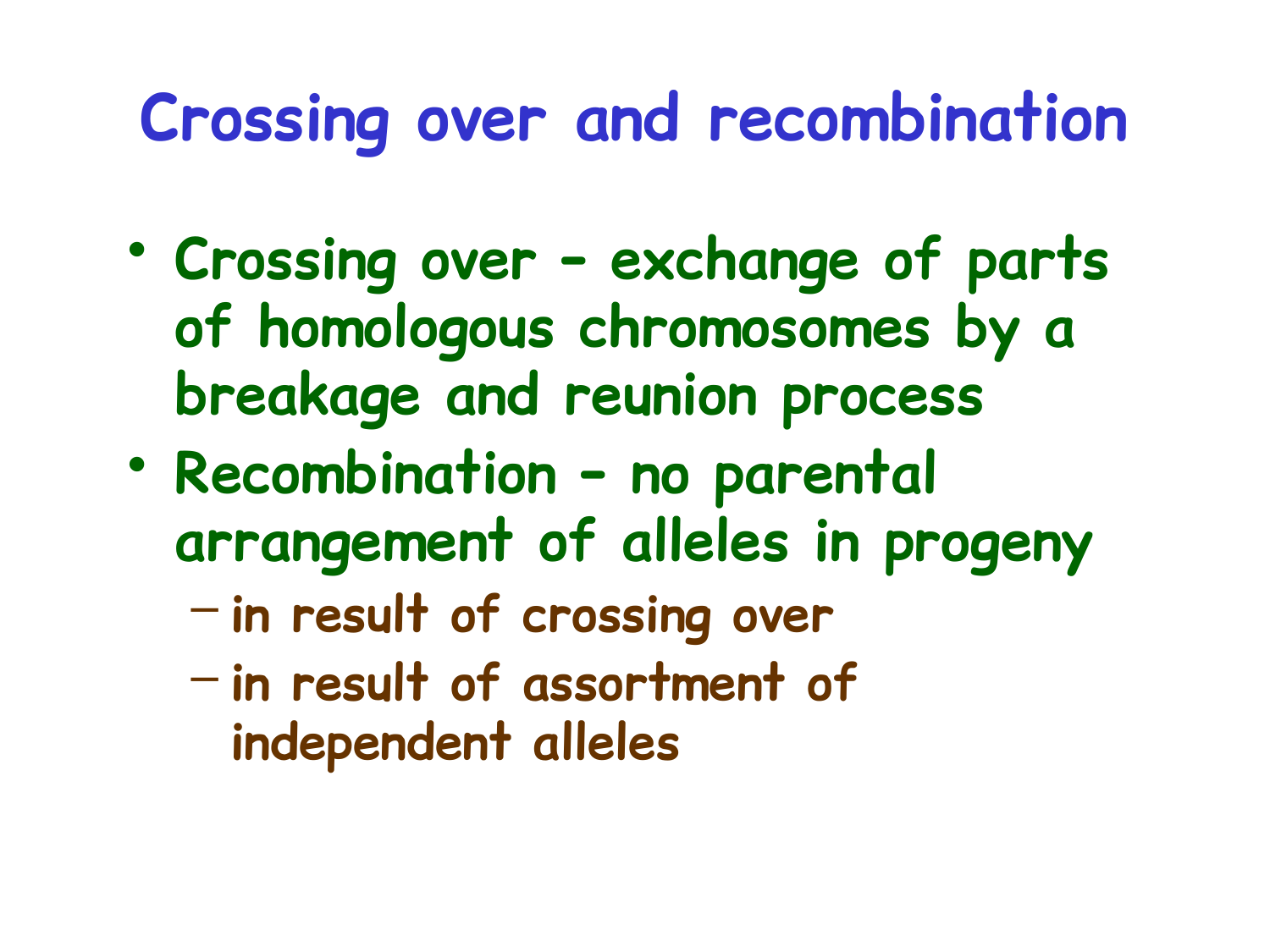

# Crossing over and recombination
Crossing over – exchange of parts of homologous chromosomes by a breakage and reunion process
Recombination – no parental arrangement of alleles in progeny
in result of crossing over
in result of assortment of independent alleles